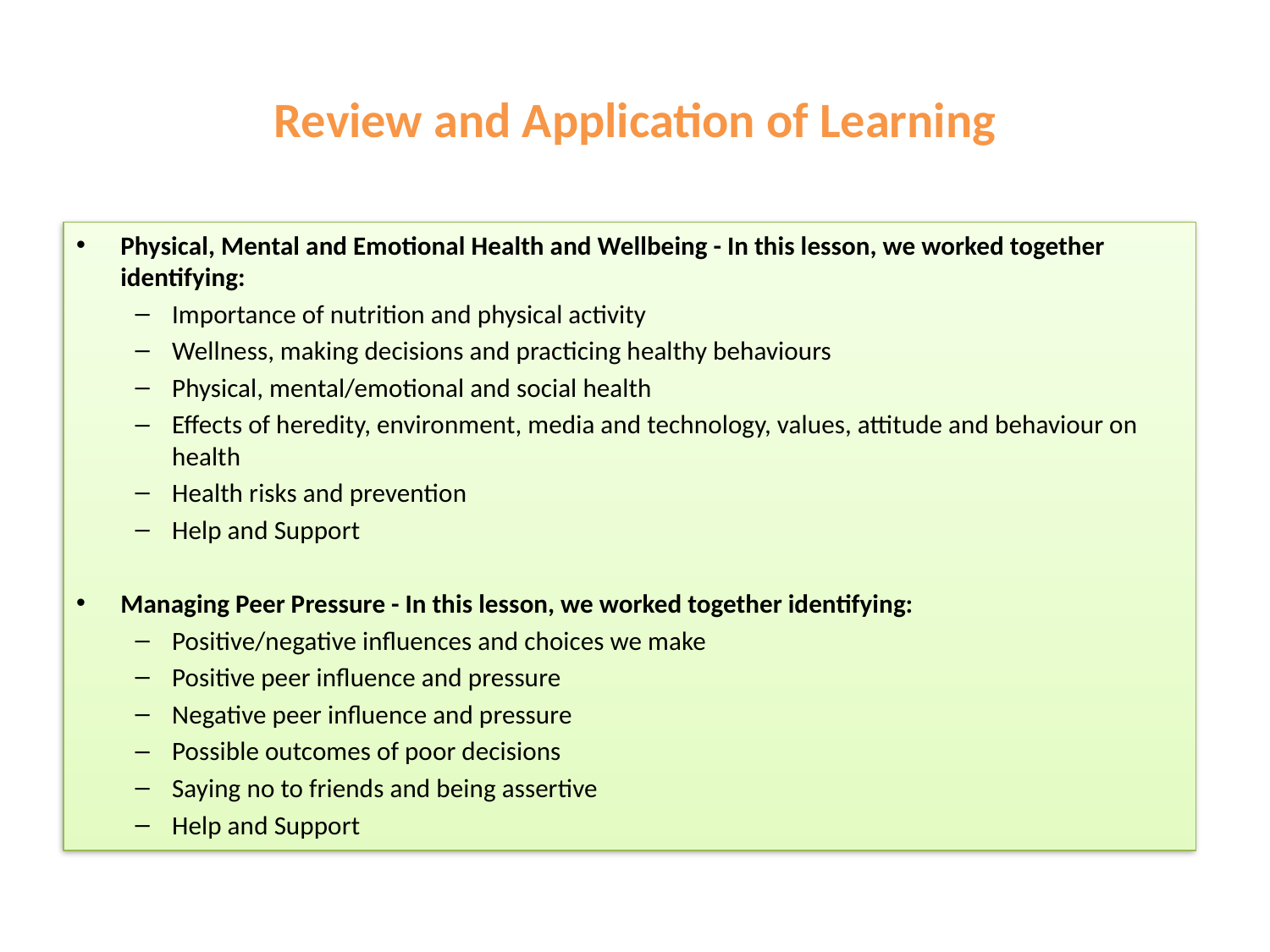

# Review and Application of Learning
Physical, Mental and Emotional Health and Wellbeing - In this lesson, we worked together identifying:
Importance of nutrition and physical activity
Wellness, making decisions and practicing healthy behaviours
Physical, mental/emotional and social health
Effects of heredity, environment, media and technology, values, attitude and behaviour on health
Health risks and prevention
Help and Support

Managing Peer Pressure - In this lesson, we worked together identifying:
Positive/negative influences and choices we make
Positive peer influence and pressure
Negative peer influence and pressure
Possible outcomes of poor decisions
Saying no to friends and being assertive
Help and Support